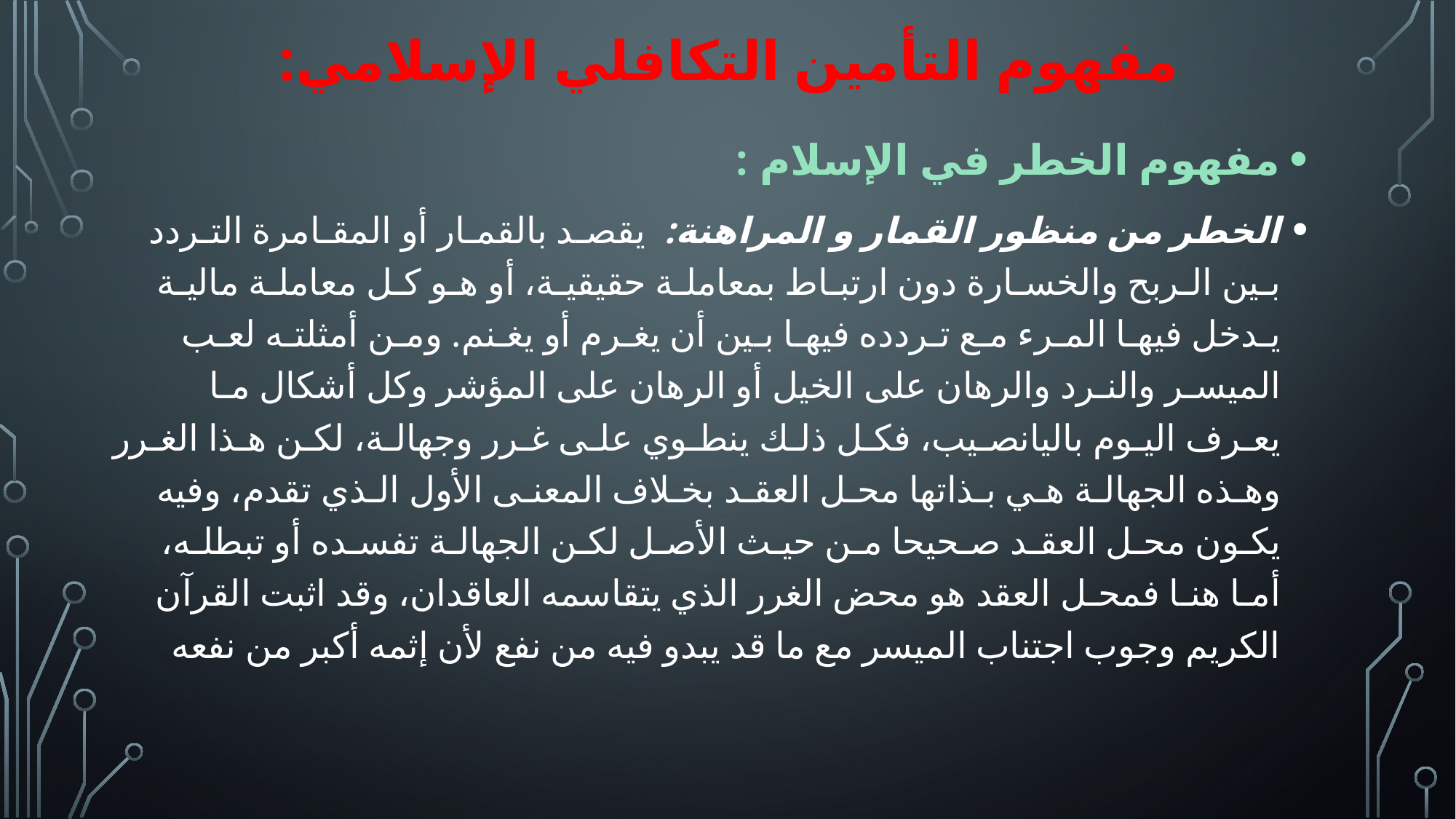

# مفهوم التأمين التكافلي الإسلامي:
مفهوم الخطر في الإسلام :
الخطر من منظور القمار و المراهنة:  يقصـد بالقمـار أو المقـامرة التـردد بـين الـربح والخسـارة دون ارتبـاط بمعاملـة حقيقيـة، أو هـو كـل معاملـة ماليـة يـدخل فيهـا المـرء مـع تـردده فيهـا بـين أن يغـرم أو يغـنم. ومـن أمثلتـه لعـب الميسـر والنـرد والرهان على الخيل أو الرهان على المؤشر وكل أشكال مـا يعـرف اليـوم باليانصـيب، فكـل ذلـك ينطـوي علـى غـرر وجهالـة، لكـن هـذا الغـرر وهـذه الجهالـة هـي بـذاتها محـل العقـد بخـلاف المعنـى الأول الـذي تقدم، وفيه يكـون محـل العقـد صـحيحا مـن حيـث الأصـل لكـن الجهالـة تفسـده أو تبطلـه، أمـا هنـا فمحـل العقد هو محض الغرر الذي يتقاسمه العاقدان، وقد اثبت القرآن الكريم وجوب اجتناب الميسر مع ما قد يبدو فيه من نفع لأن إثمه أكبر من نفعه